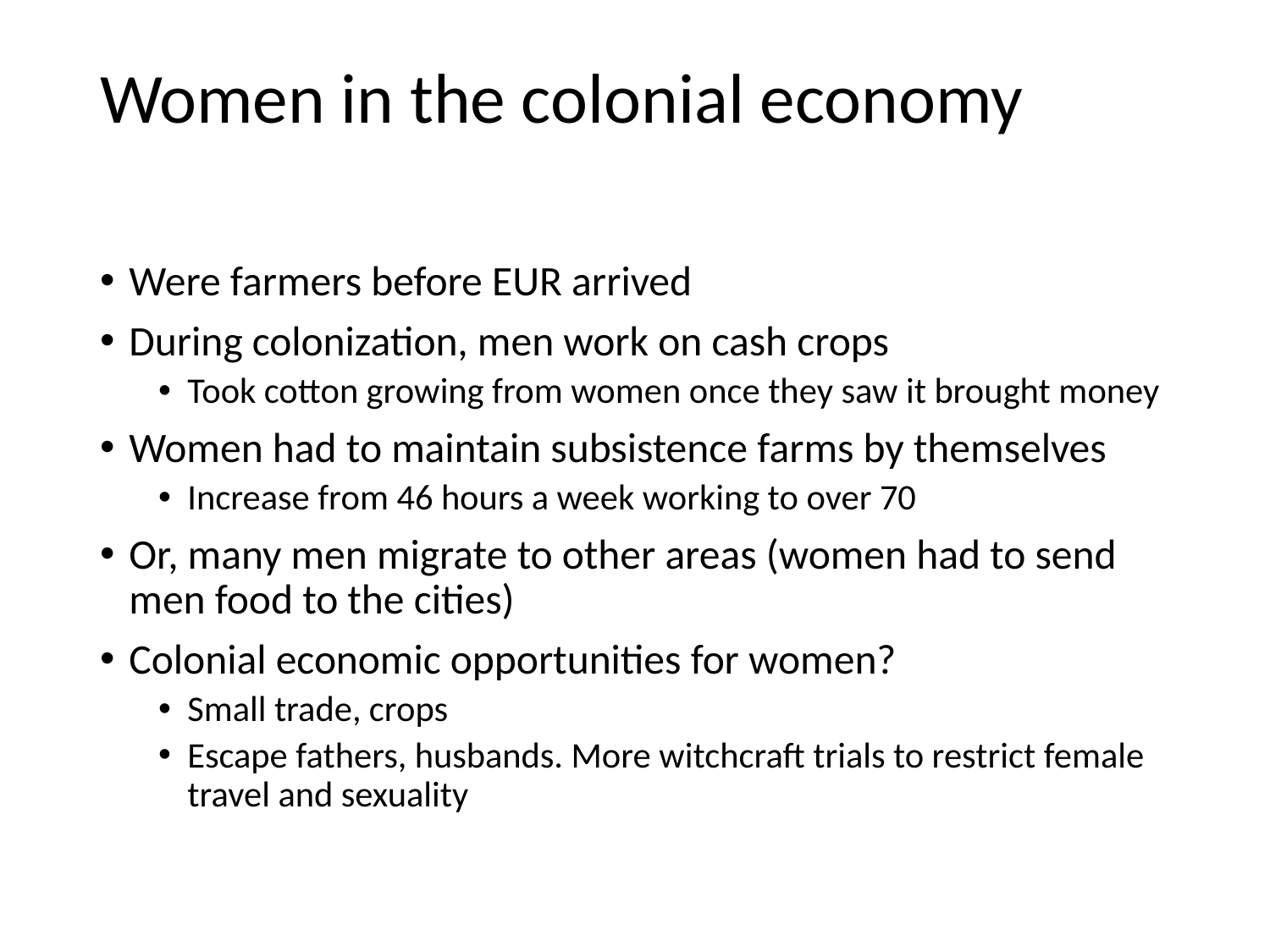

# Women in the colonial economy
Were farmers before EUR arrived
During colonization, men work on cash crops
Took cotton growing from women once they saw it brought money
Women had to maintain subsistence farms by themselves
Increase from 46 hours a week working to over 70
Or, many men migrate to other areas (women had to send men food to the cities)
Colonial economic opportunities for women?
Small trade, crops
Escape fathers, husbands. More witchcraft trials to restrict female travel and sexuality